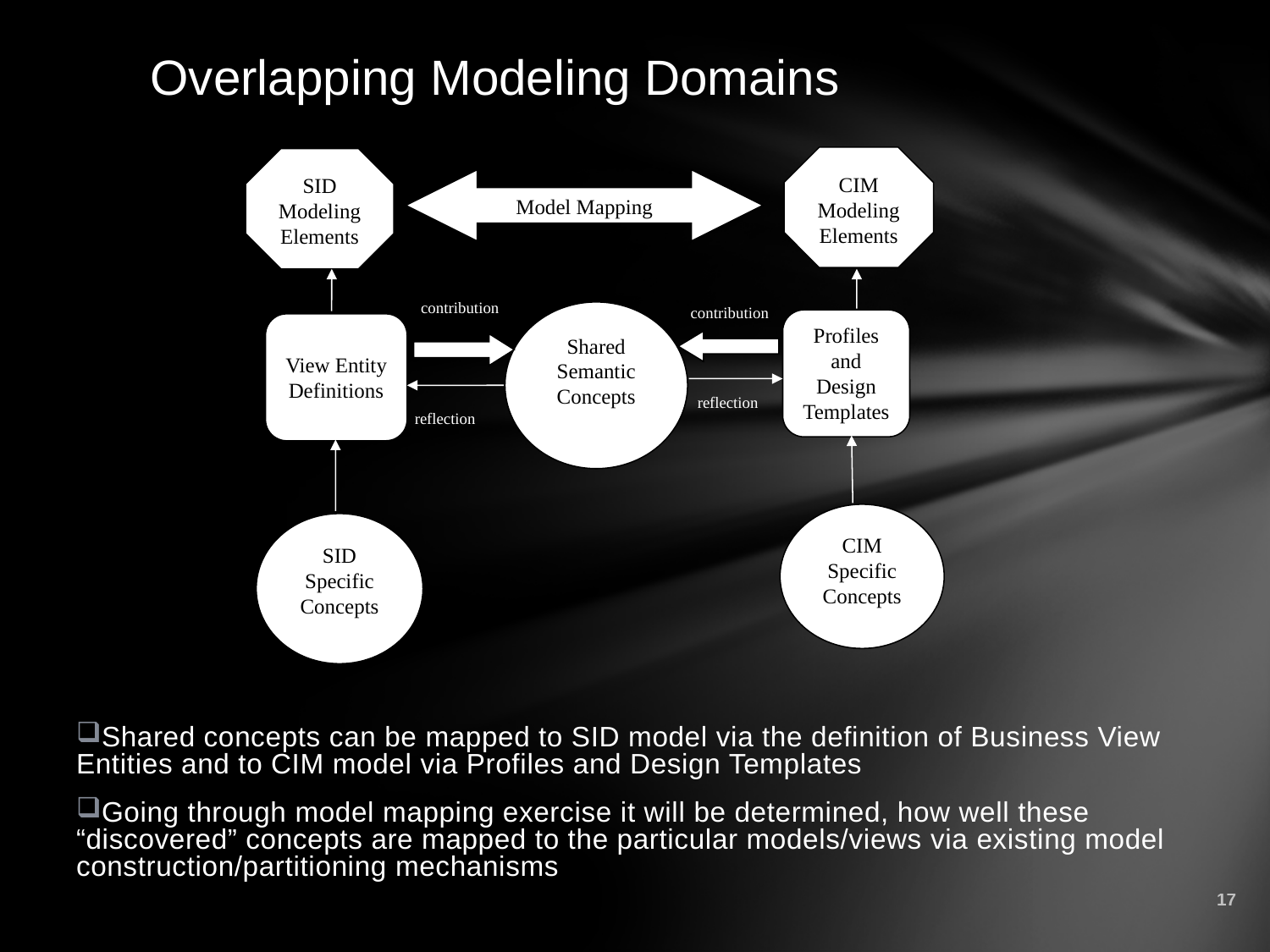

# Overlapping Modeling Domains

CIM Modeling Elements
SID Modeling Elements
Model Mapping

contribution
contribution
Shared Semantic Concepts
Profiles and Design Templates
Business View Entity Definitions

reflection
reflection

CIM Specific Concepts
SID Specific Concepts
Shared concepts can be mapped to SID model via the definition of Business View Entities and to CIM model via Profiles and Design Templates
Going through model mapping exercise it will be determined, how well these “discovered” concepts are mapped to the particular models/views via existing model construction/partitioning mechanisms
17